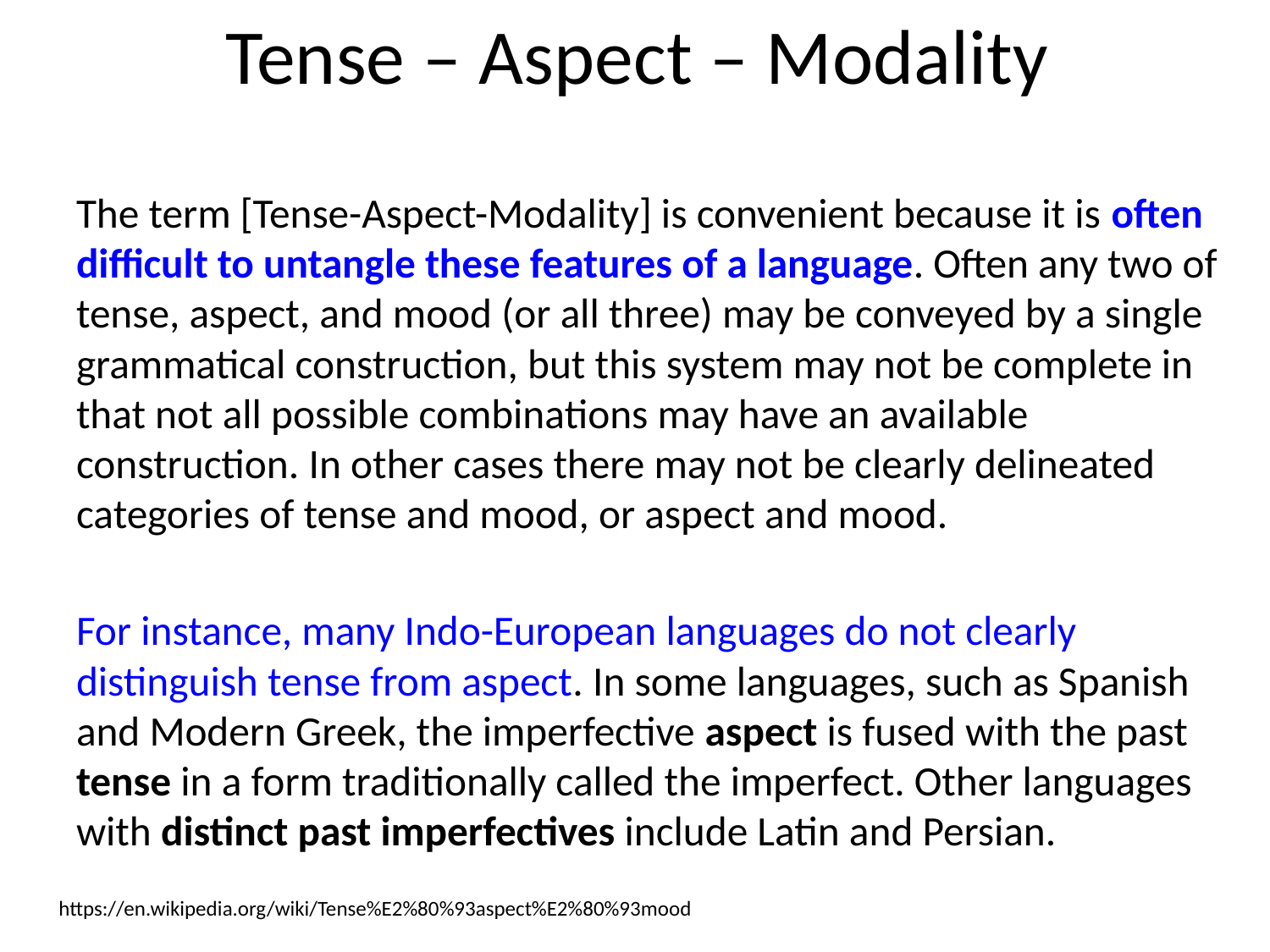

# Tense – Aspect – Modality
The term [Tense-Aspect-Modality] is convenient because it is often difficult to untangle these features of a language. Often any two of tense, aspect, and mood (or all three) may be conveyed by a single grammatical construction, but this system may not be complete in that not all possible combinations may have an available construction. In other cases there may not be clearly delineated categories of tense and mood, or aspect and mood.

For instance, many Indo-European languages do not clearly distinguish tense from aspect. In some languages, such as Spanish and Modern Greek, the imperfective aspect is fused with the past tense in a form traditionally called the imperfect. Other languages with distinct past imperfectives include Latin and Persian.
https://en.wikipedia.org/wiki/Tense%E2%80%93aspect%E2%80%93mood